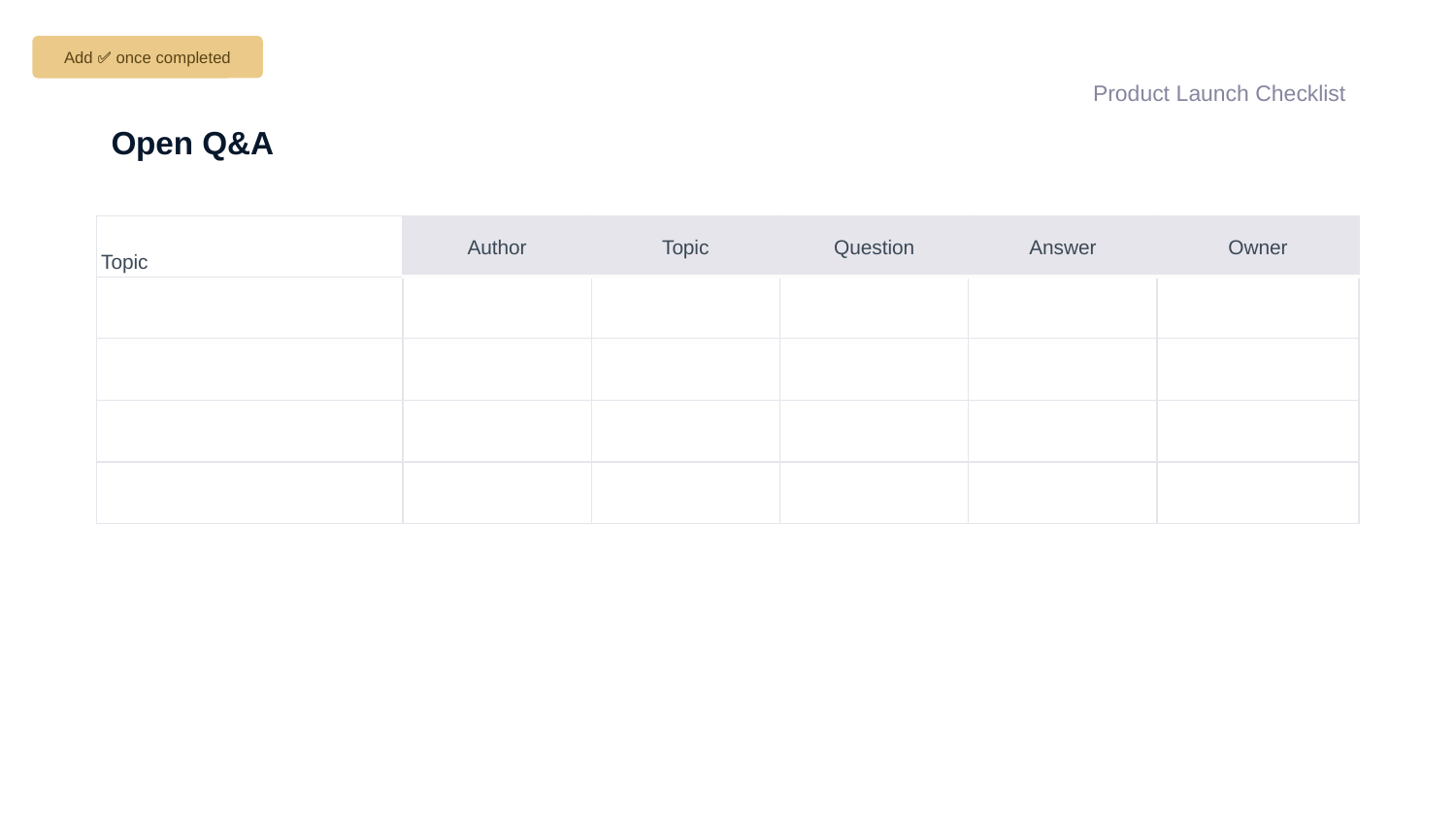

Add ✅ once completed
Product Launch Checklist
# Open Q&A
| Topic | Author | Topic | Question | Answer | Owner |
| --- | --- | --- | --- | --- | --- |
|  |  |  |  |  |  |
|  |  |  |  |  |  |
|  |  |  |  |  |  |
|  |  |  |  |  |  |